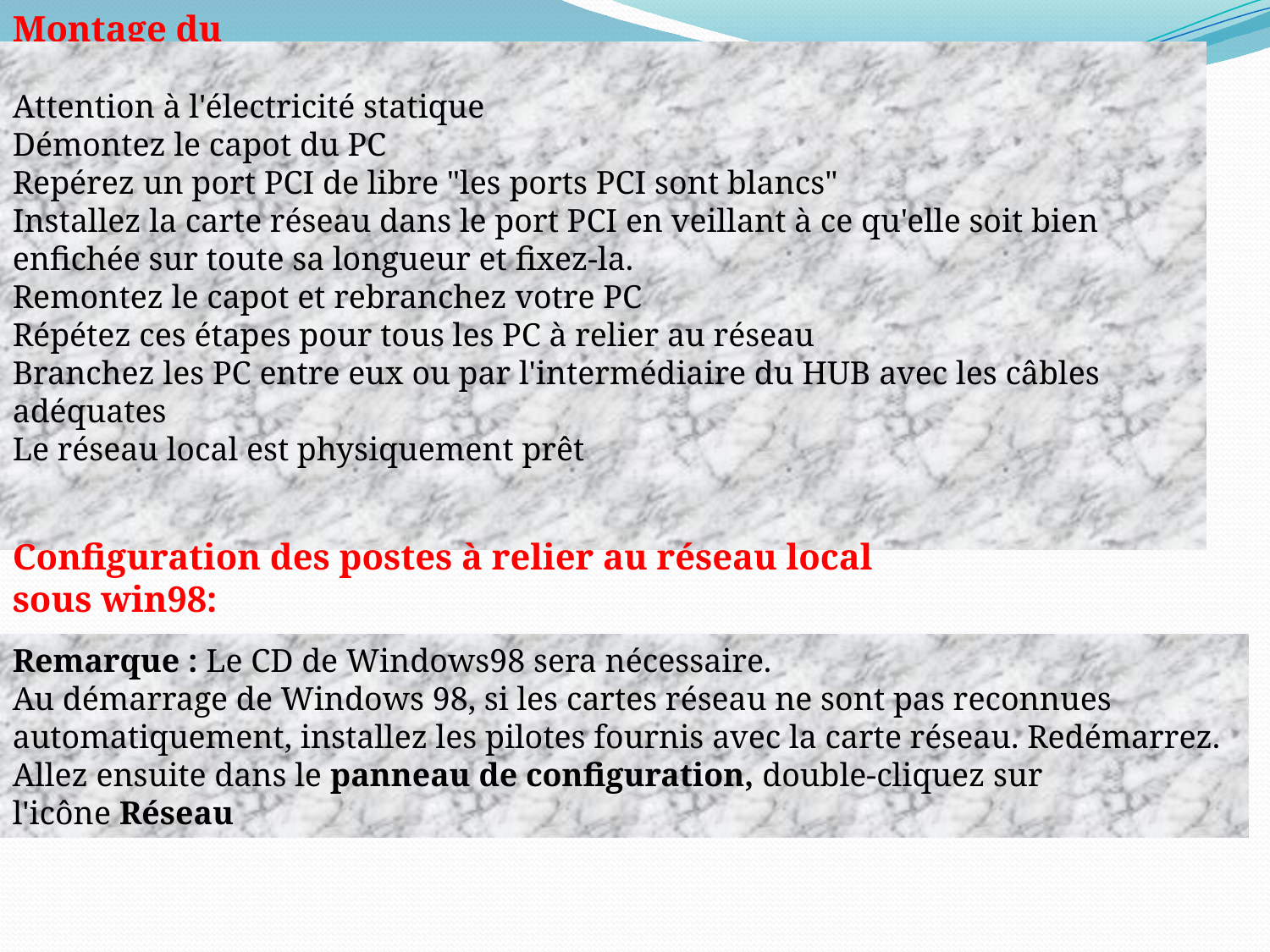

Montage du matériel:
Attention à l'électricité statique
Démontez le capot du PC
Repérez un port PCI de libre "les ports PCI sont blancs"
Installez la carte réseau dans le port PCI en veillant à ce qu'elle soit bien enfichée sur toute sa longueur et fixez-la.
Remontez le capot et rebranchez votre PC
Répétez ces étapes pour tous les PC à relier au réseau
Branchez les PC entre eux ou par l'intermédiaire du HUB avec les câbles adéquates
Le réseau local est physiquement prêt

Configuration des postes à relier au réseau local sous win98:
Remarque : Le CD de Windows98 sera nécessaire.
Au démarrage de Windows 98, si les cartes réseau ne sont pas reconnues automatiquement, installez les pilotes fournis avec la carte réseau. Redémarrez. Allez ensuite dans le panneau de configuration, double-cliquez sur l'icône Réseau